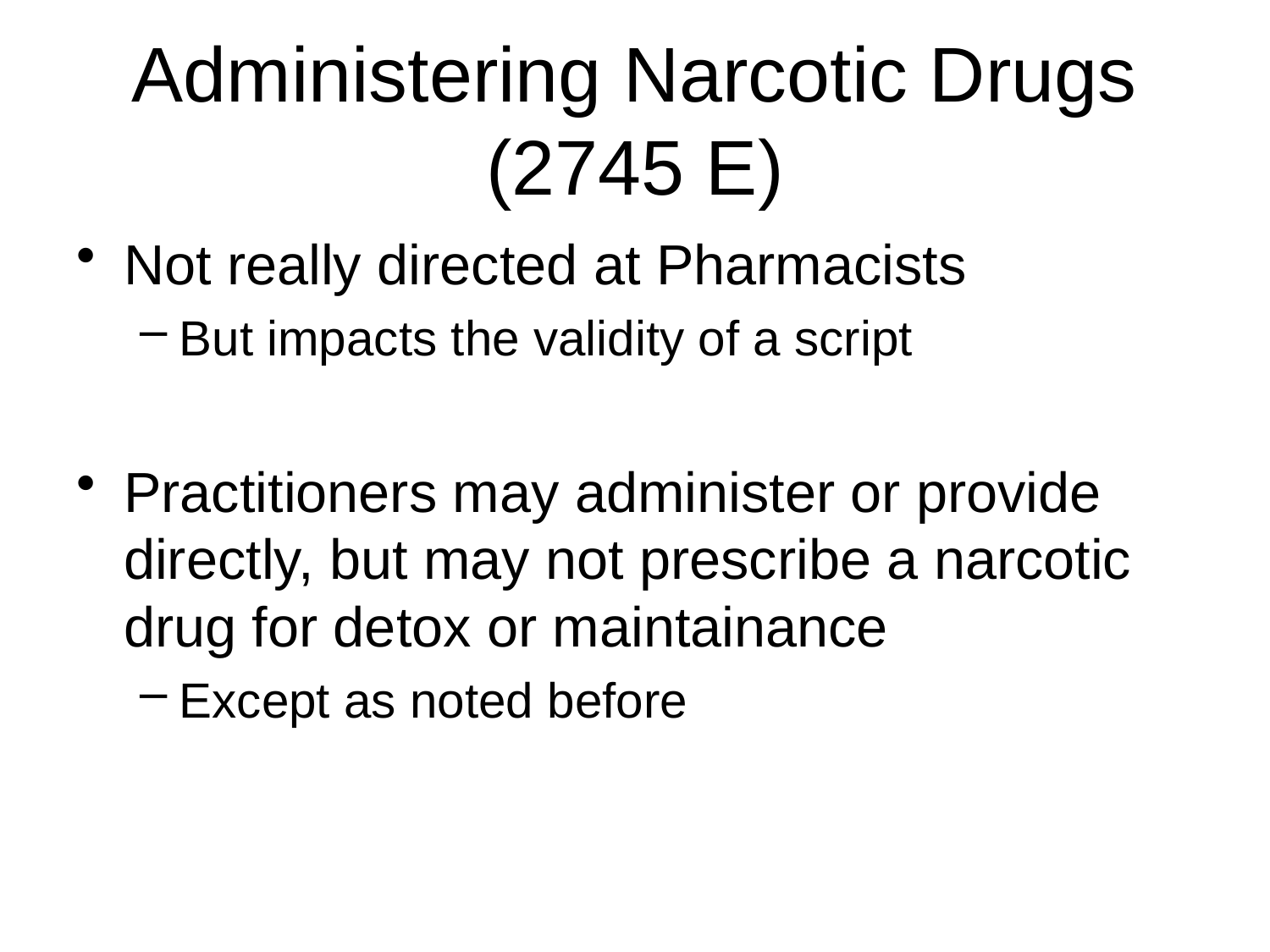

# Administering Narcotic Drugs (2745 E)
Not really directed at Pharmacists
But impacts the validity of a script

Practitioners may administer or provide directly, but may not prescribe a narcotic drug for detox or maintainance
Except as noted before